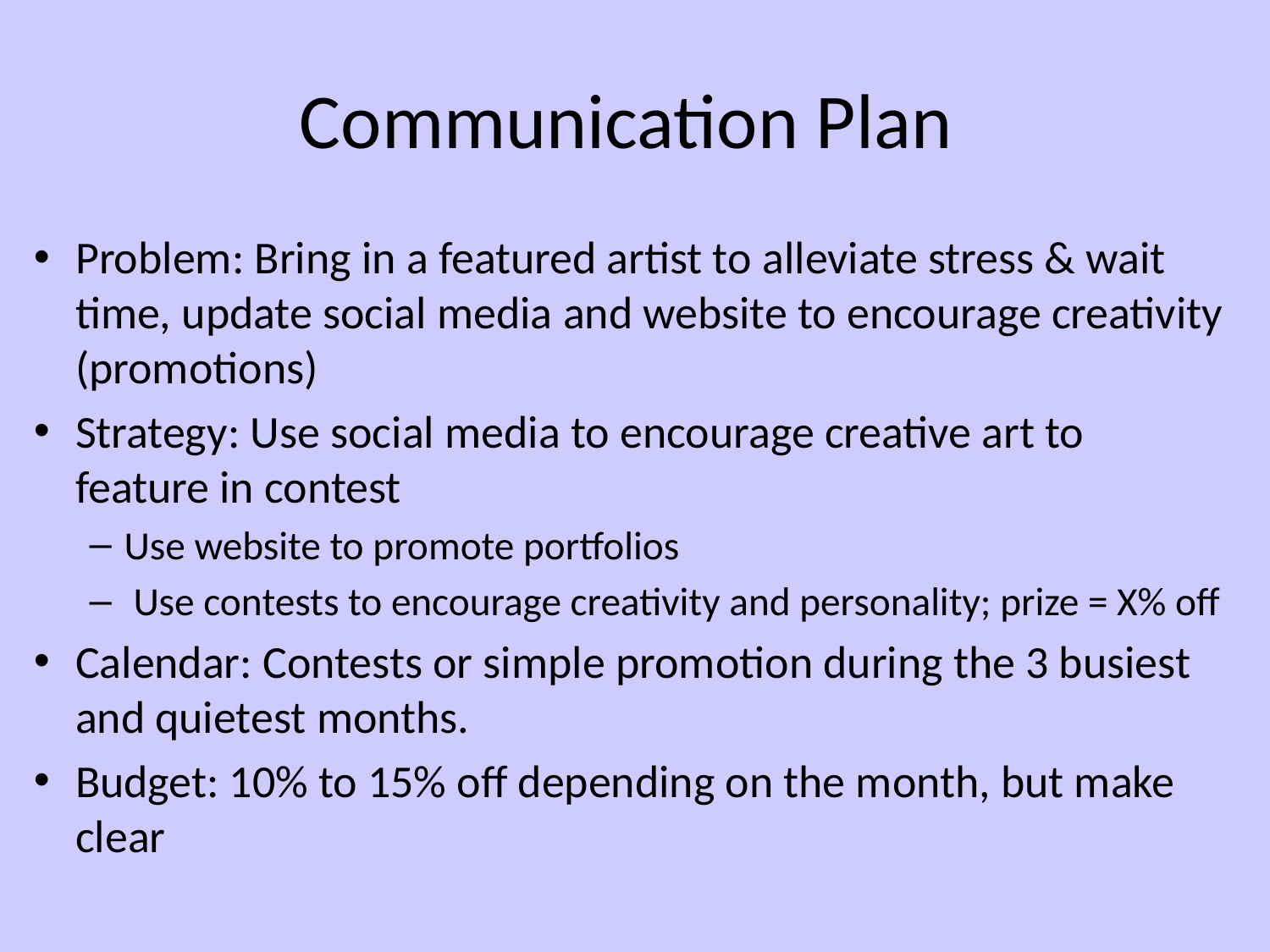

# Communication Plan
Problem: Bring in a featured artist to alleviate stress & wait time, update social media and website to encourage creativity (promotions)
Strategy: Use social media to encourage creative art to feature in contest
Use website to promote portfolios
 Use contests to encourage creativity and personality; prize = X% off
Calendar: Contests or simple promotion during the 3 busiest and quietest months.
Budget: 10% to 15% off depending on the month, but make clear